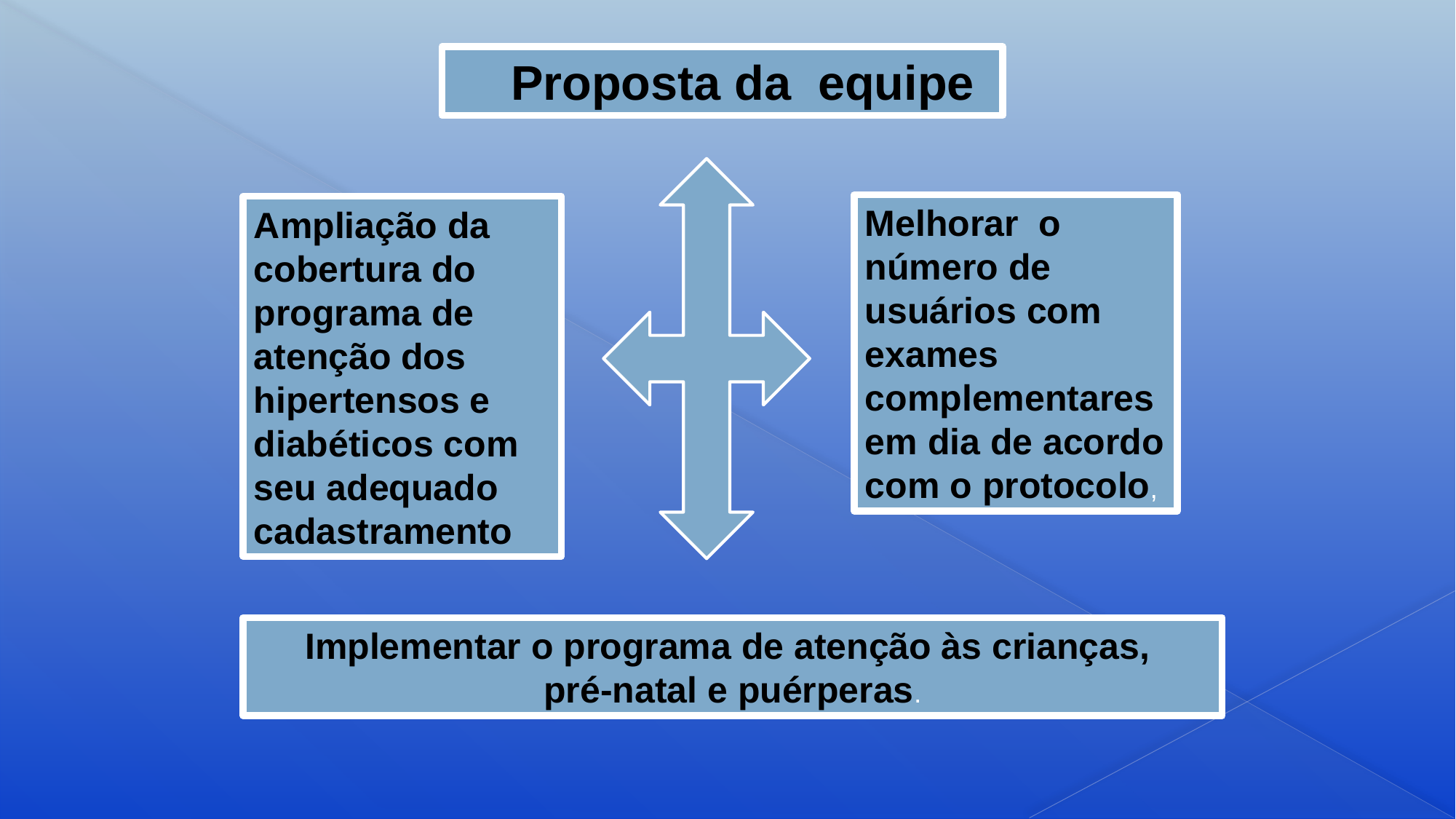

Proposta da  equipe

Melhorar  o  número de usuários com exames complementares em dia de acordo com o protocolo,
Ampliação da cobertura do programa de atenção dos hipertensos e diabéticos com seu adequado cadastramento
Implementar o programa de atenção às crianças,
pré-natal e puérperas.